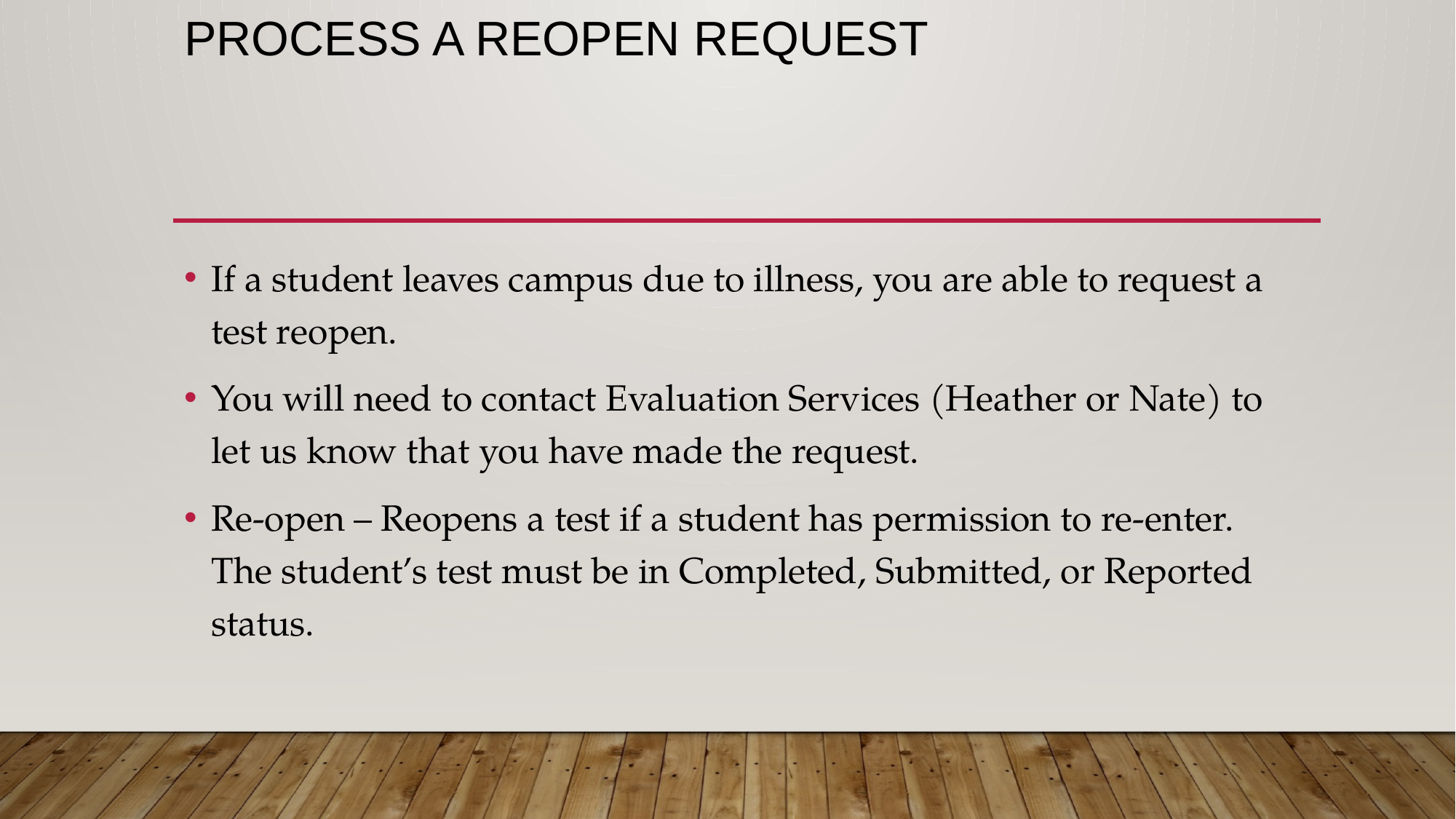

# Process a reopen request
If a student leaves campus due to illness, you are able to request a test reopen.
You will need to contact Evaluation Services (Heather or Nate) to let us know that you have made the request.
Re-open – Reopens a test if a student has permission to re-enter.  The student’s test must be in Completed, Submitted, or Reported status.